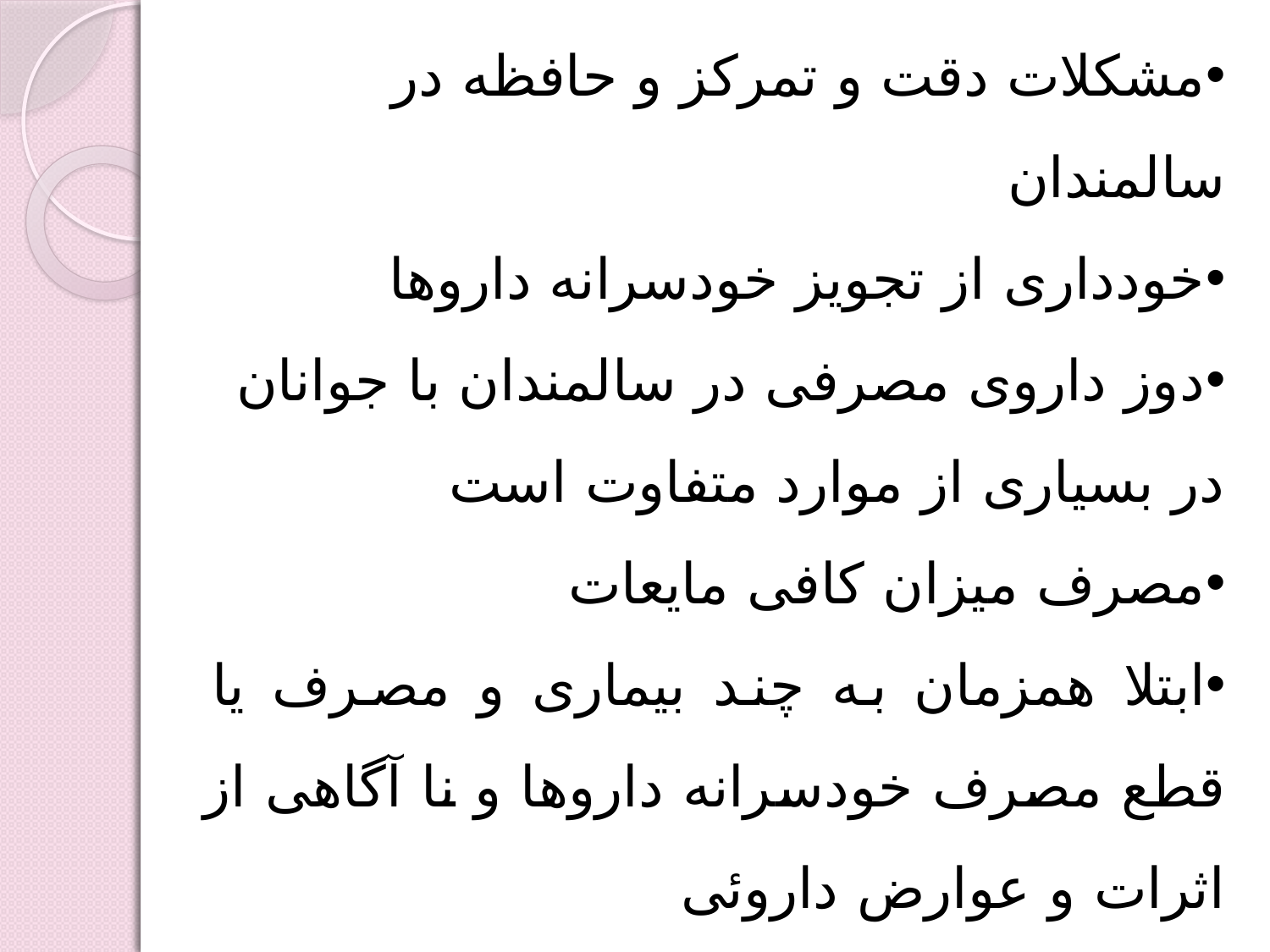

مشکلات دقت و تمرکز و حافظه در سالمندان
خودداری از تجویز خودسرانه داروها
دوز داروی مصرفی در سالمندان با جوانان در بسیاری از موارد متفاوت است
مصرف میزان کافی مایعات
ابتلا همزمان به چند بیماری و مصرف یا قطع مصرف خودسرانه داروها و نا آگاهی از اثرات و عوارض داروئی
توجه به تغییرات متفاوت متابولیسم داروها مانند جذب و دفع آنها در بدن سالمندان